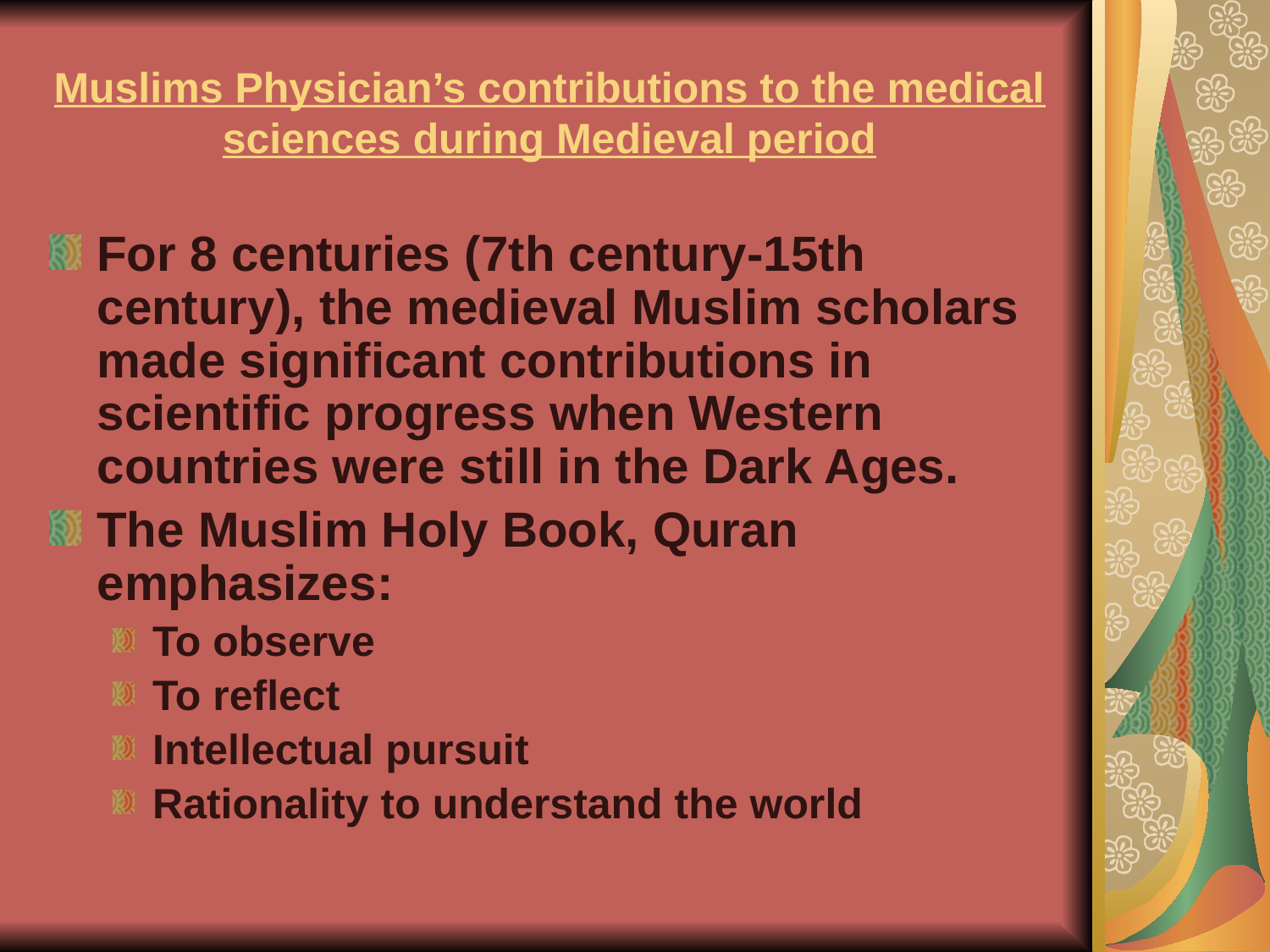

# Muslims Physician’s contributions to the medical sciences during Medieval period
For 8 centuries (7th century-15th century), the medieval Muslim scholars made significant contributions in scientific progress when Western countries were still in the Dark Ages.
The Muslim Holy Book, Quran emphasizes:
To observe
To reflect
Intellectual pursuit
Rationality to understand the world